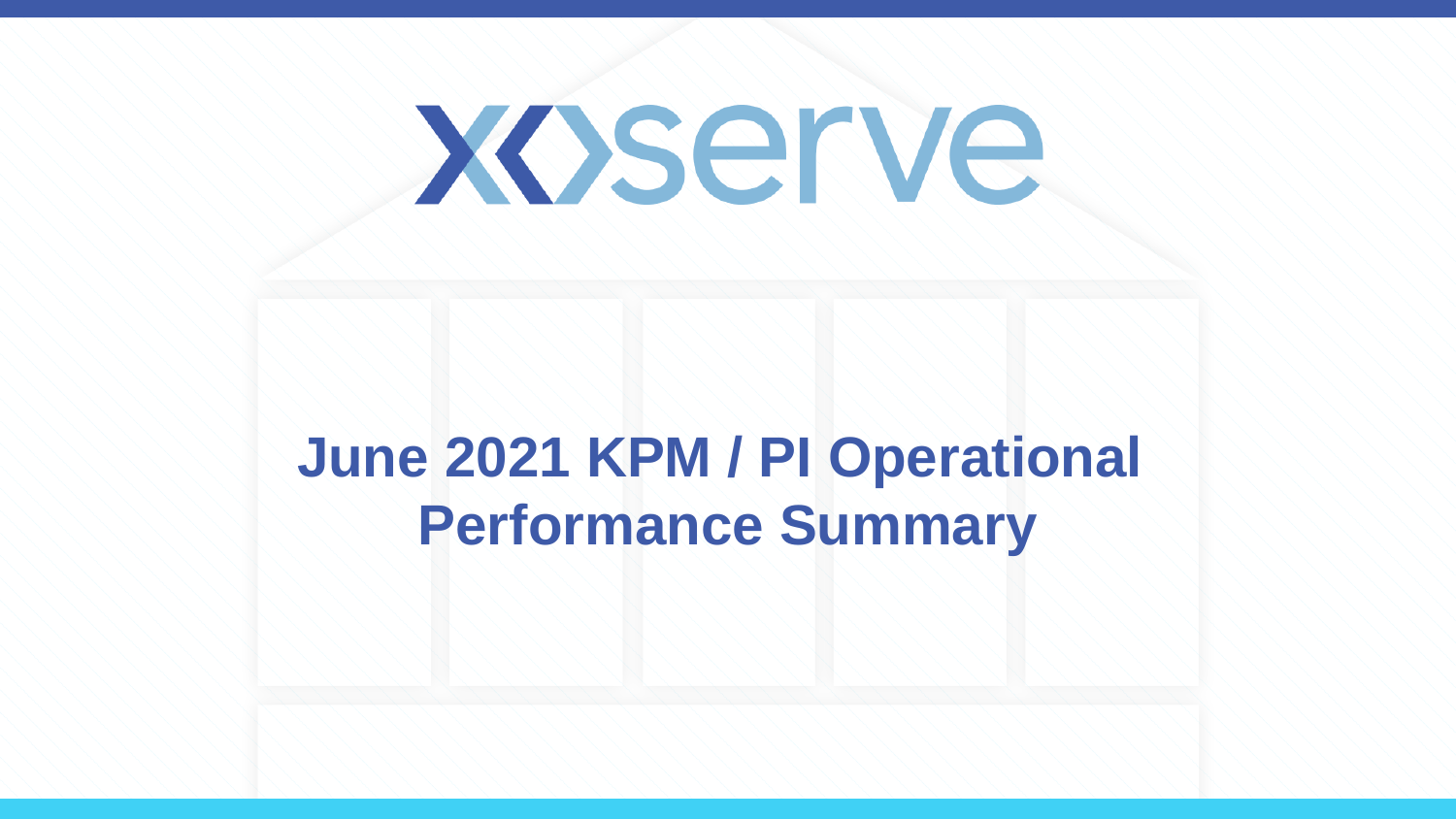

# June 2021 KPM / PI Operational Performance Summary